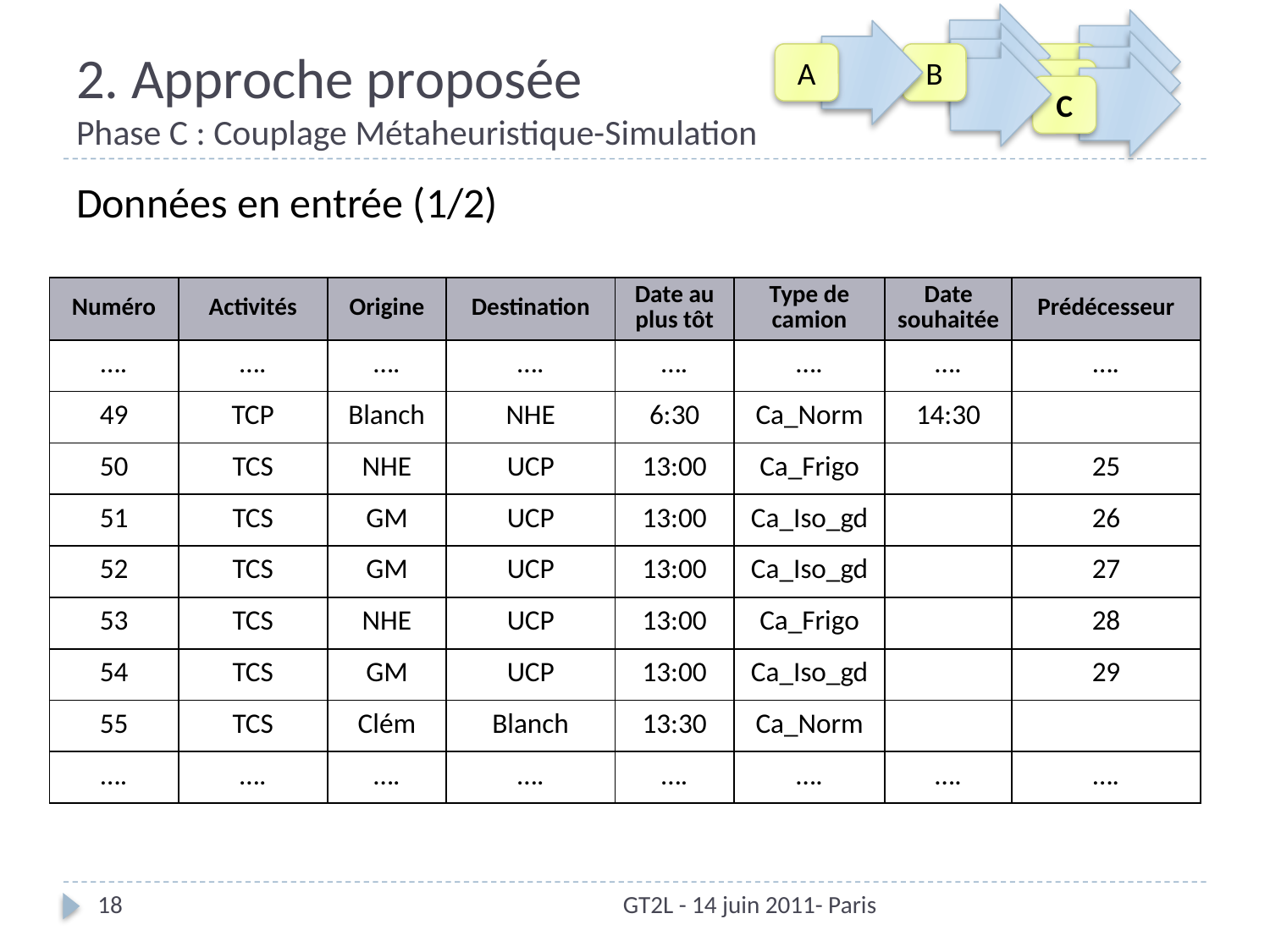

A
B
C

C
C
# 2. Approche proposée Phase C : Couplage Métaheuristique-Simulation
Données en entrée (1/2)

| Numéro | Activités | Origine | Destination | Date au plus tôt | Type de camion | Date souhaitée | Prédécesseur |
| --- | --- | --- | --- | --- | --- | --- | --- |
| …. | …. | …. | …. | …. | …. | …. | …. |
| 49 | TCP | Blanch | NHE | 6:30 | Ca\_Norm | 14:30 |  |
| 50 | TCS | NHE | UCP | 13:00 | Ca\_Frigo |  | 25 |
| 51 | TCS | GM | UCP | 13:00 | Ca\_Iso\_gd |  | 26 |
| 52 | TCS | GM | UCP | 13:00 | Ca\_Iso\_gd |  | 27 |
| 53 | TCS | NHE | UCP | 13:00 | Ca\_Frigo |  | 28 |
| 54 | TCS | GM | UCP | 13:00 | Ca\_Iso\_gd |  | 29 |
| 55 | TCS | Clém | Blanch | 13:30 | Ca\_Norm |  |  |
| …. | …. | …. | …. | …. | …. | …. | …. |
18
GT2L - 14 juin 2011- Paris